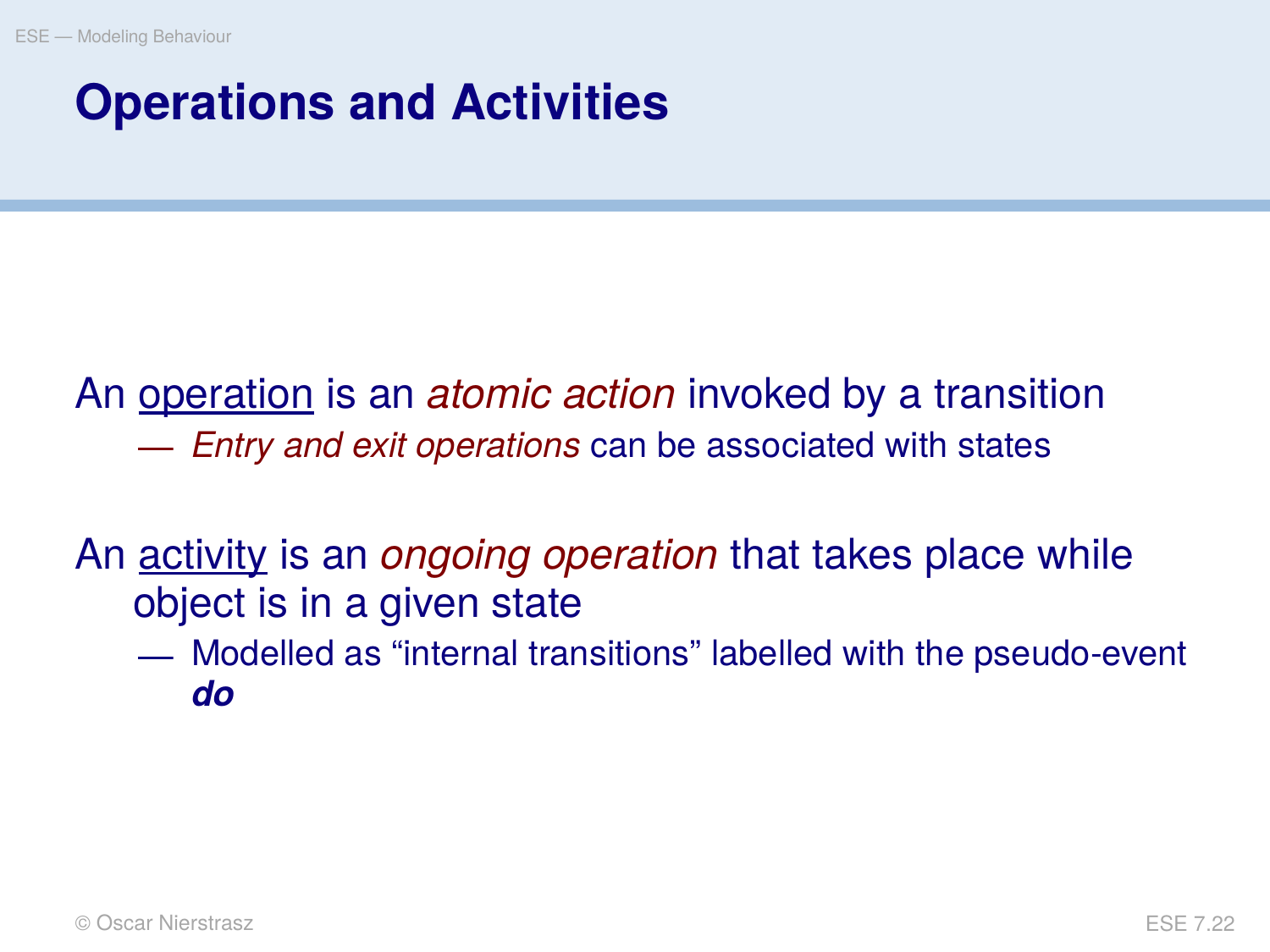

ESE — Modeling Behaviour
# Operations and Activities
An operation is an atomic action invoked by a transition
Entry and exit operations can be associated with states

An activity is an ongoing operation that takes place while object is in a given state
Modelled as “internal transitions” labelled with the pseudo-event do
© Oscar Nierstrasz
ESE 7.22